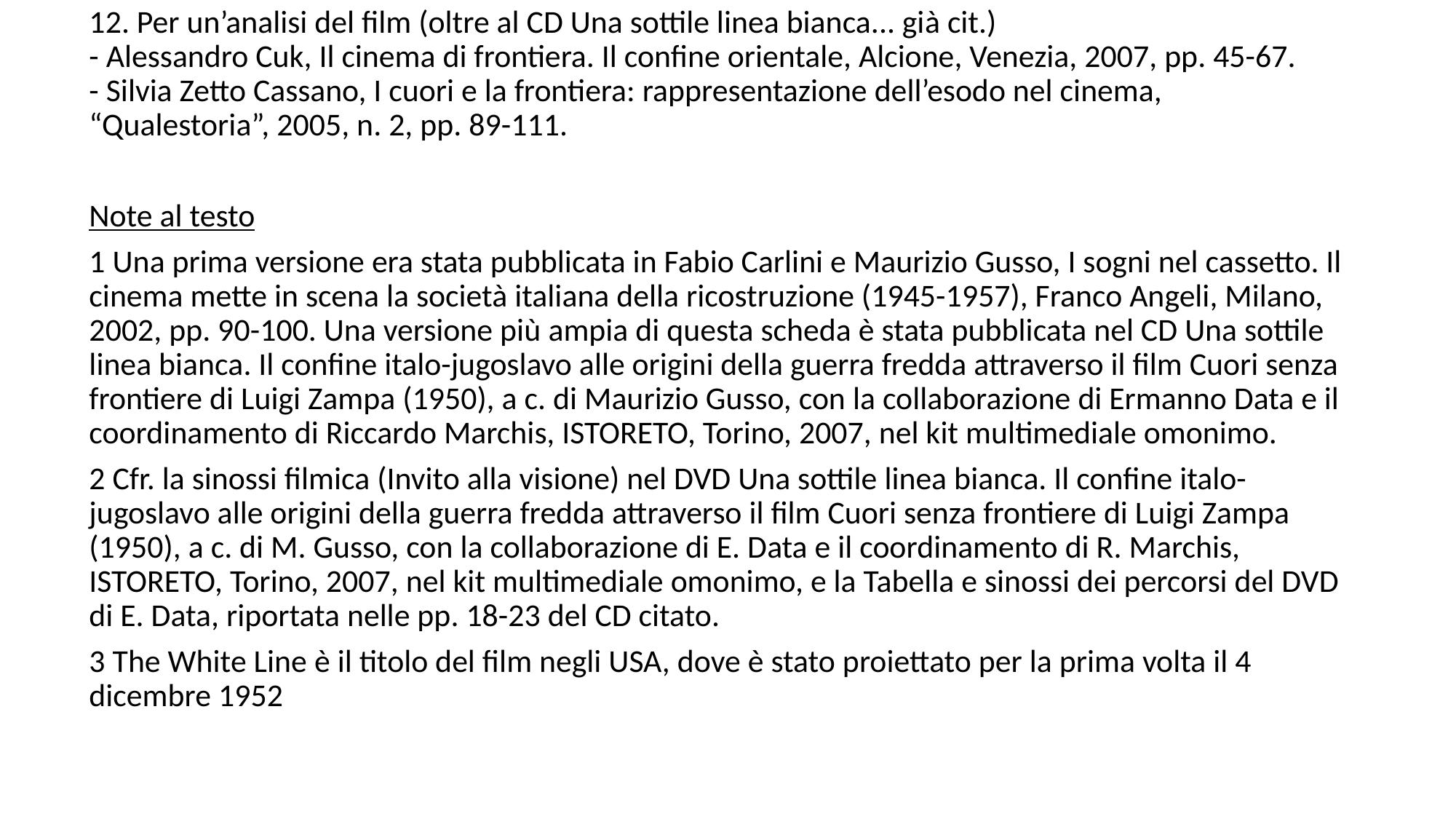

12. Per un’analisi del film (oltre al CD Una sottile linea bianca... già cit.)
- Alessandro Cuk, Il cinema di frontiera. Il confine orientale, Alcione, Venezia, 2007, pp. 45-67.
- Silvia Zetto Cassano, I cuori e la frontiera: rappresentazione dell’esodo nel cinema, “Qualestoria”, 2005, n. 2, pp. 89-111.

Note al testo
1 Una prima versione era stata pubblicata in Fabio Carlini e Maurizio Gusso, I sogni nel cassetto. Il cinema mette in scena la società italiana della ricostruzione (1945-1957), Franco Angeli, Milano, 2002, pp. 90-100. Una versione più ampia di questa scheda è stata pubblicata nel CD Una sottile linea bianca. Il confine italo-jugoslavo alle origini della guerra fredda attraverso il film Cuori senza frontiere di Luigi Zampa (1950), a c. di Maurizio Gusso, con la collaborazione di Ermanno Data e il coordinamento di Riccardo Marchis, ISTORETO, Torino, 2007, nel kit multimediale omonimo.
2 Cfr. la sinossi filmica (Invito alla visione) nel DVD Una sottile linea bianca. Il confine italo-jugoslavo alle origini della guerra fredda attraverso il film Cuori senza frontiere di Luigi Zampa (1950), a c. di M. Gusso, con la collaborazione di E. Data e il coordinamento di R. Marchis, ISTORETO, Torino, 2007, nel kit multimediale omonimo, e la Tabella e sinossi dei percorsi del DVD di E. Data, riportata nelle pp. 18-23 del CD citato.
3 The White Line è il titolo del film negli USA, dove è stato proiettato per la prima volta il 4 dicembre 1952